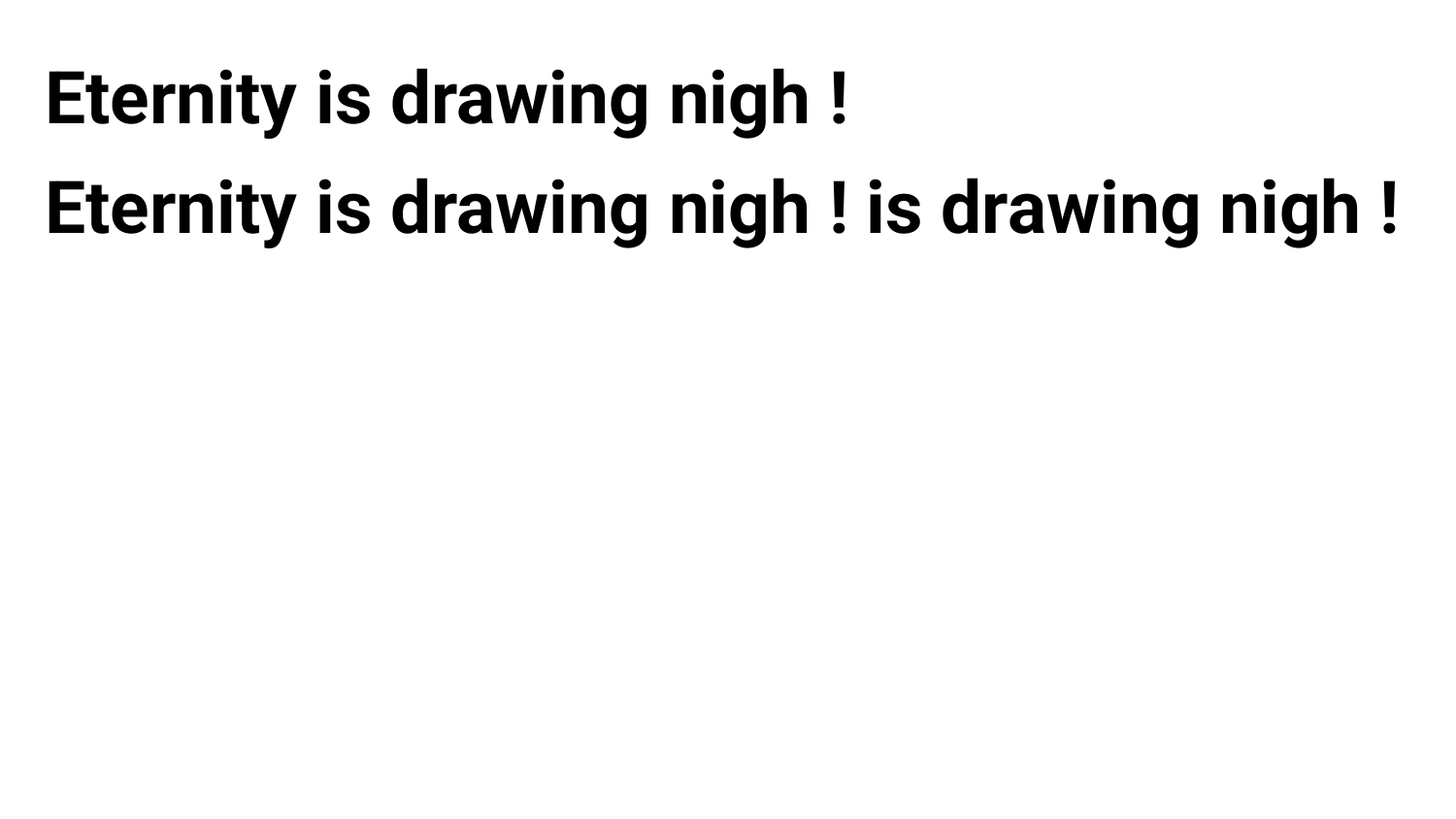

Eternity is drawing nigh !
Eternity is drawing nigh ! is drawing nigh !